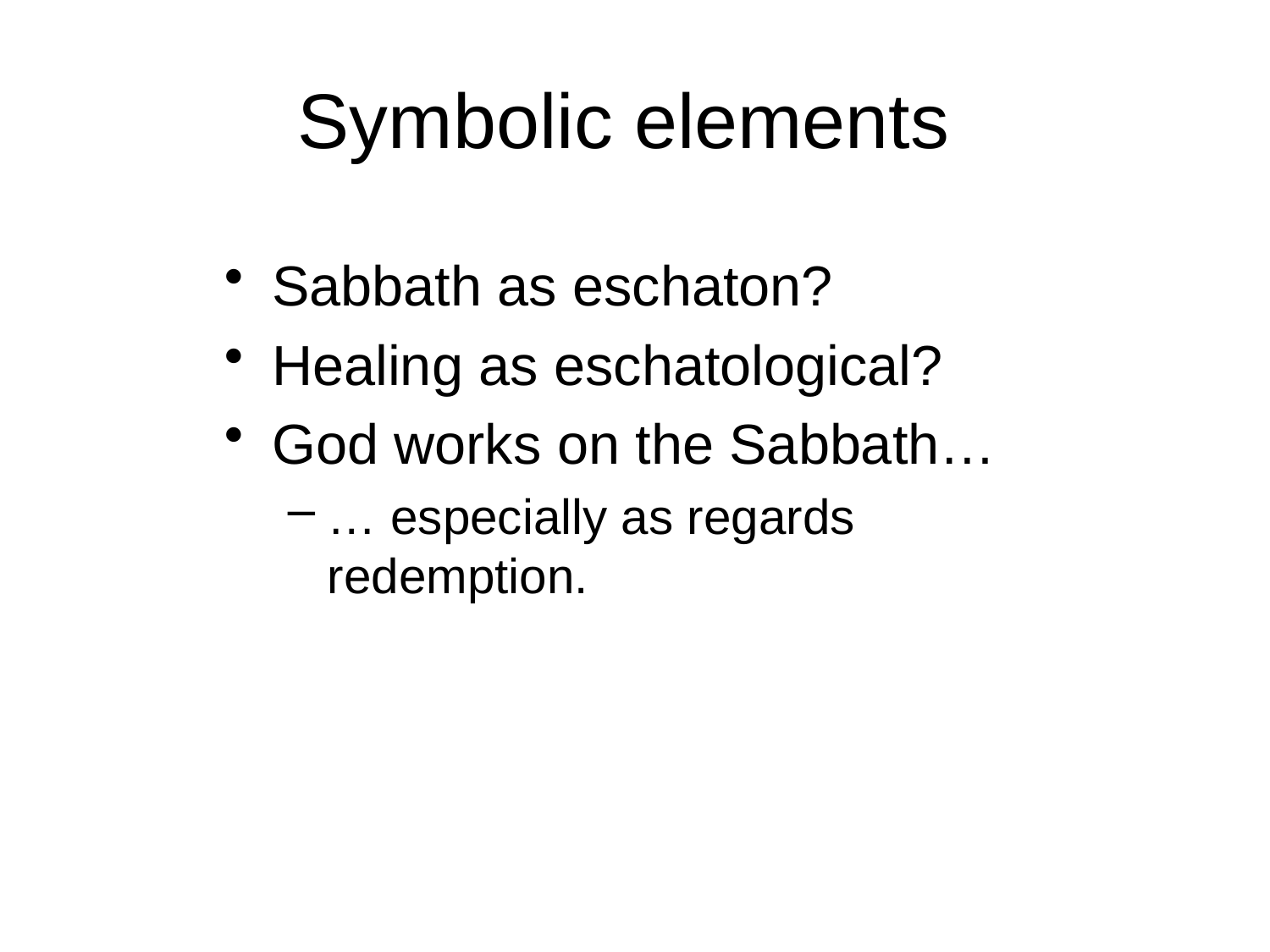

# Symbolic elements
Sabbath as eschaton?
Healing as eschatological?
God works on the Sabbath…
… especially as regards redemption.